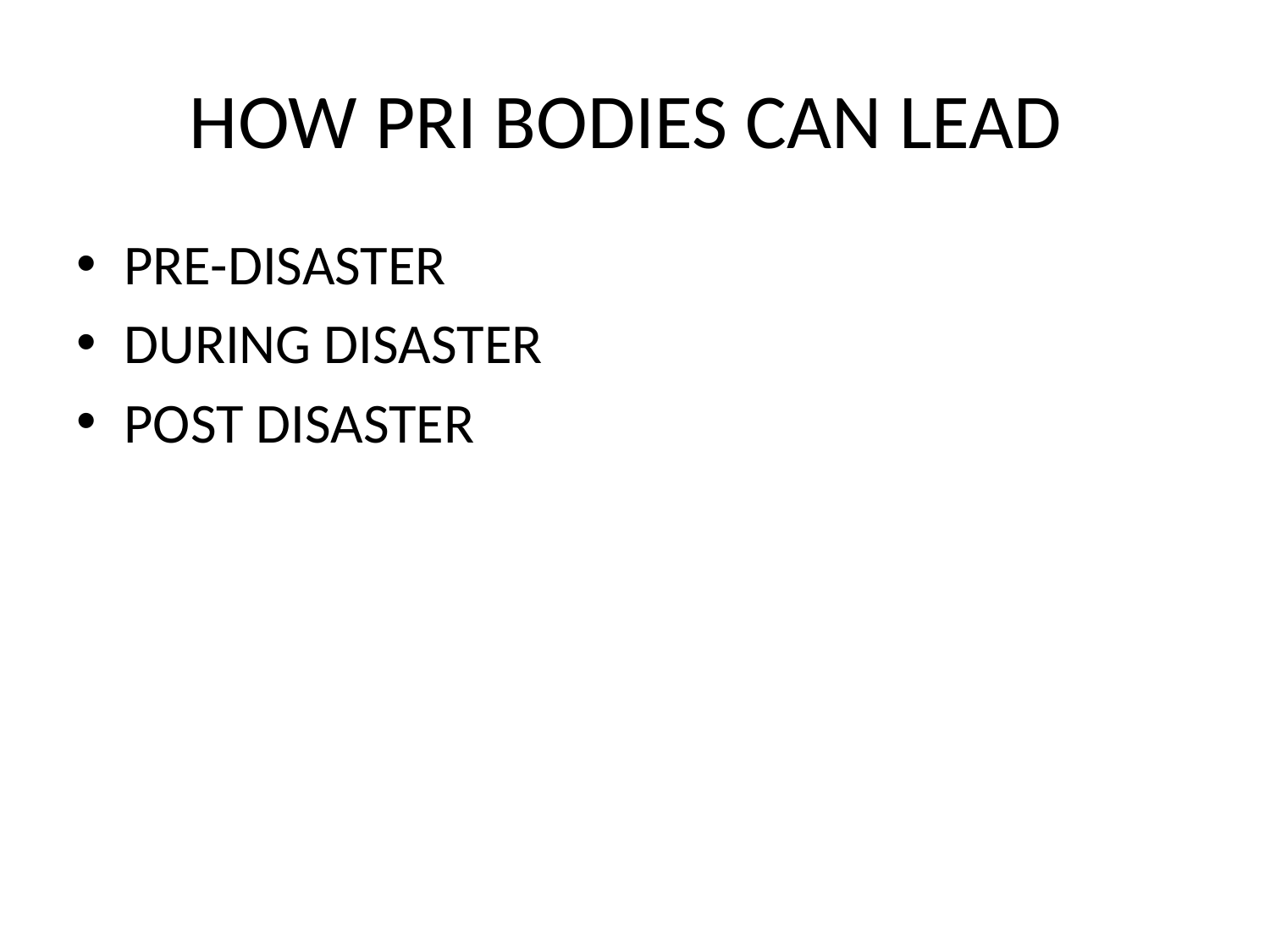

# HOW PRI BODIES CAN LEAD
PRE-DISASTER
DURING DISASTER
POST DISASTER